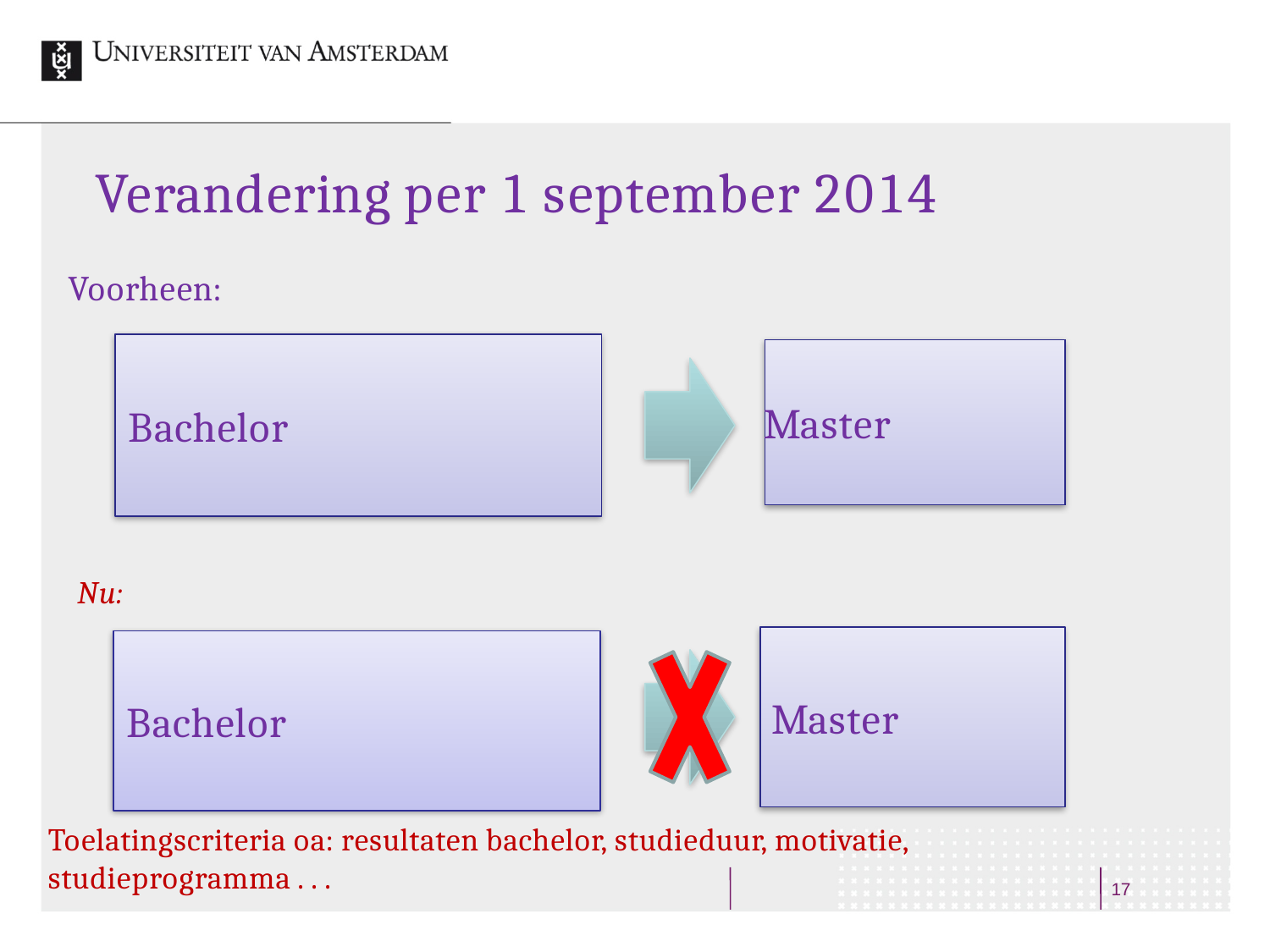

# Verandering per 1 september 2014
Voorheen:
Bachelor
Master

Nu:

Master
Bachelor

Toelatingscriteria oa: resultaten bachelor, studieduur, motivatie, studieprogramma . . .

17